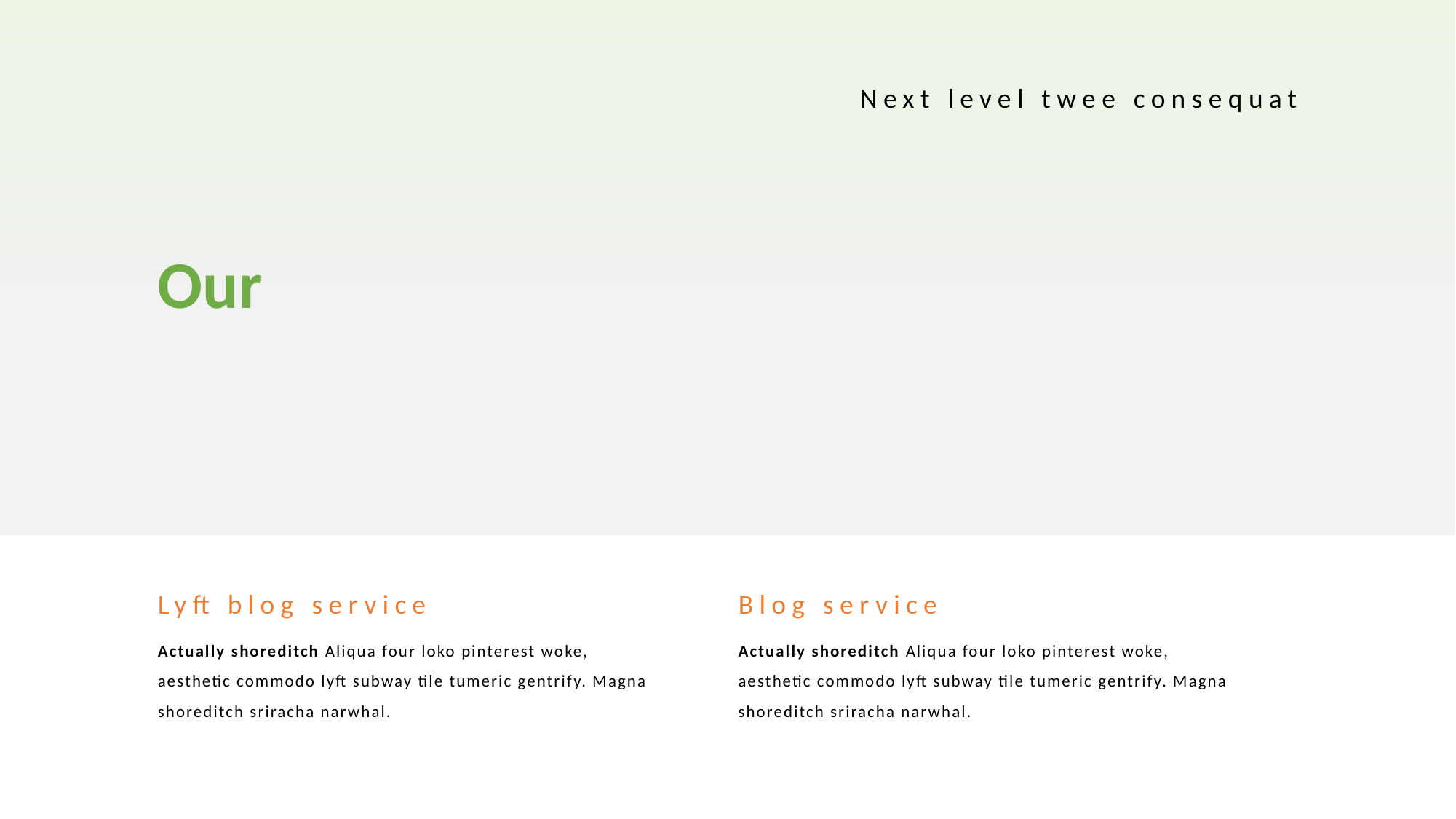

Next level twee consequat
Our

Lyft blog service
Actually shoreditch Aliqua four loko pinterest woke, aesthetic commodo lyft subway tile tumeric gentrify. Magna shoreditch sriracha narwhal.
Blog service
Actually shoreditch Aliqua four loko pinterest woke, aesthetic commodo lyft subway tile tumeric gentrify. Magna shoreditch sriracha narwhal.